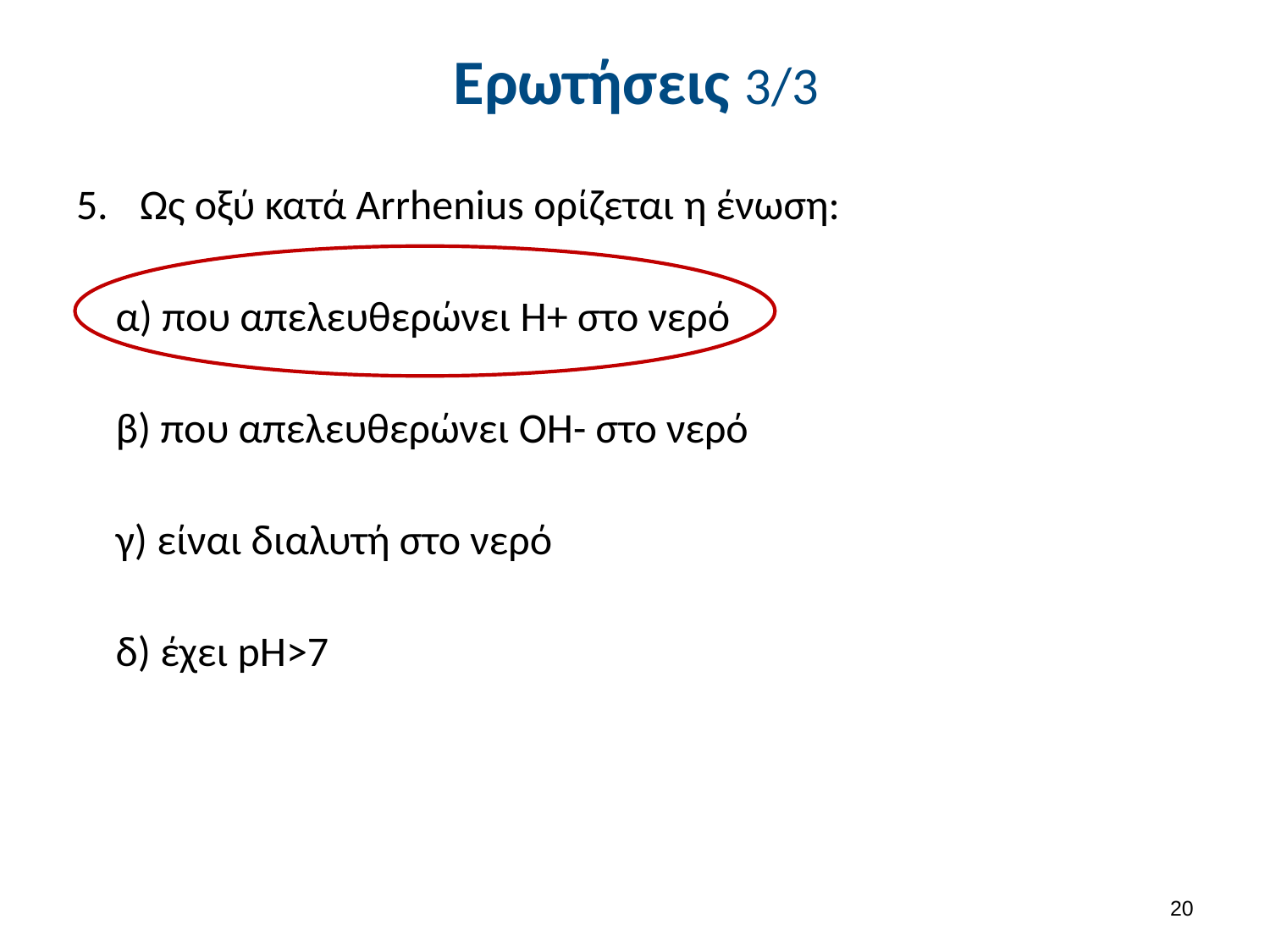

# Ερωτήσεις 3/3
Ως οξύ κατά Arrhenius ορίζεται η ένωση:

α) που απελευθερώνει H+ στο νερό

β) που απελευθερώνει OH- στο νερό

γ) είναι διαλυτή στο νερό

δ) έχει pH>7

20